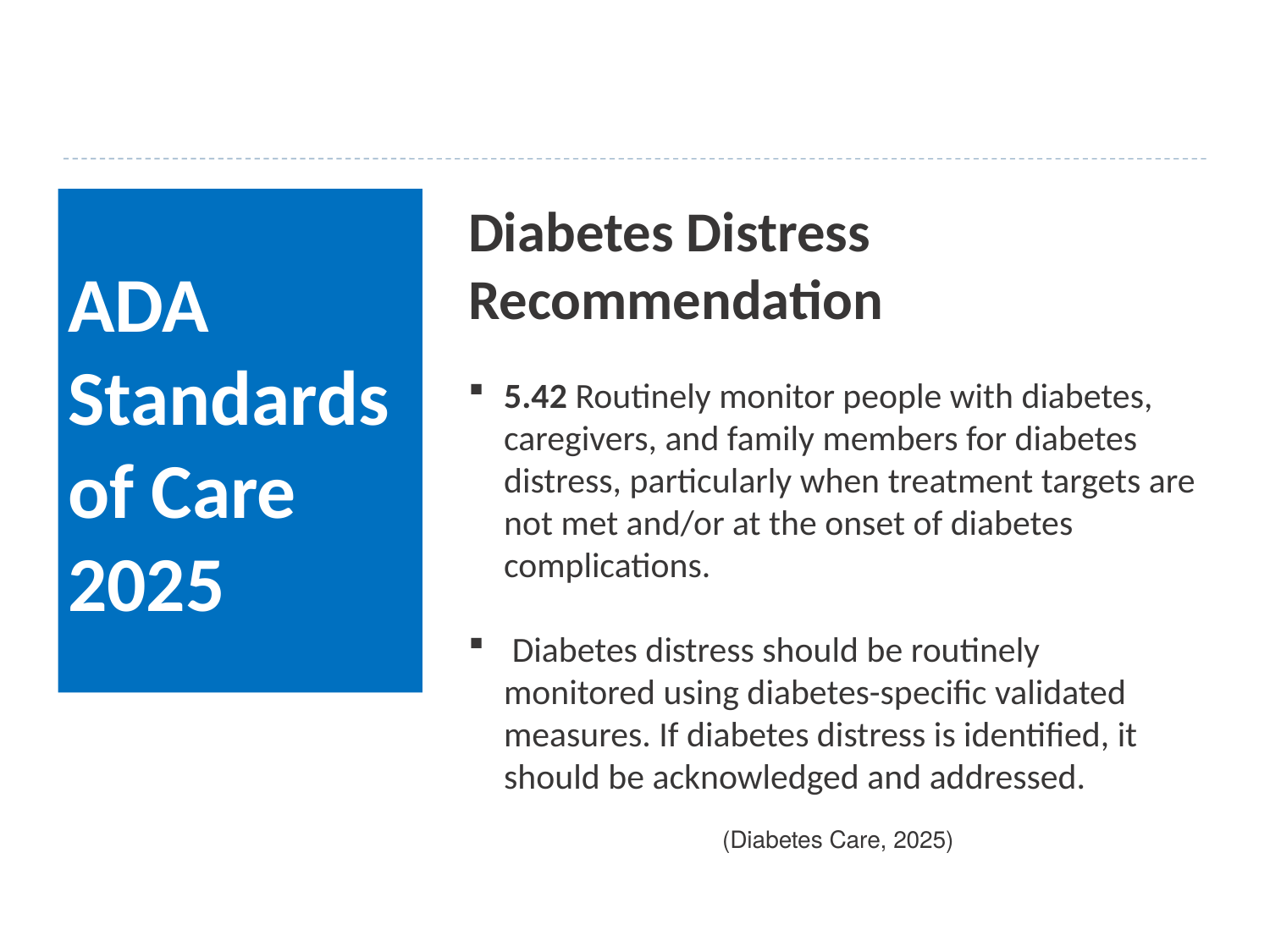

# ADA Standards of Care 2025
Diabetes Distress
Recommendation

5.42 Routinely monitor people with diabetes, caregivers, and family members for diabetes distress, particularly when treatment targets are not met and/or at the onset of diabetes complications.

 Diabetes distress should be routinely monitored using diabetes-specific validated measures. If diabetes distress is identified, it should be acknowledged and addressed.

		(Diabetes Care, 2025)